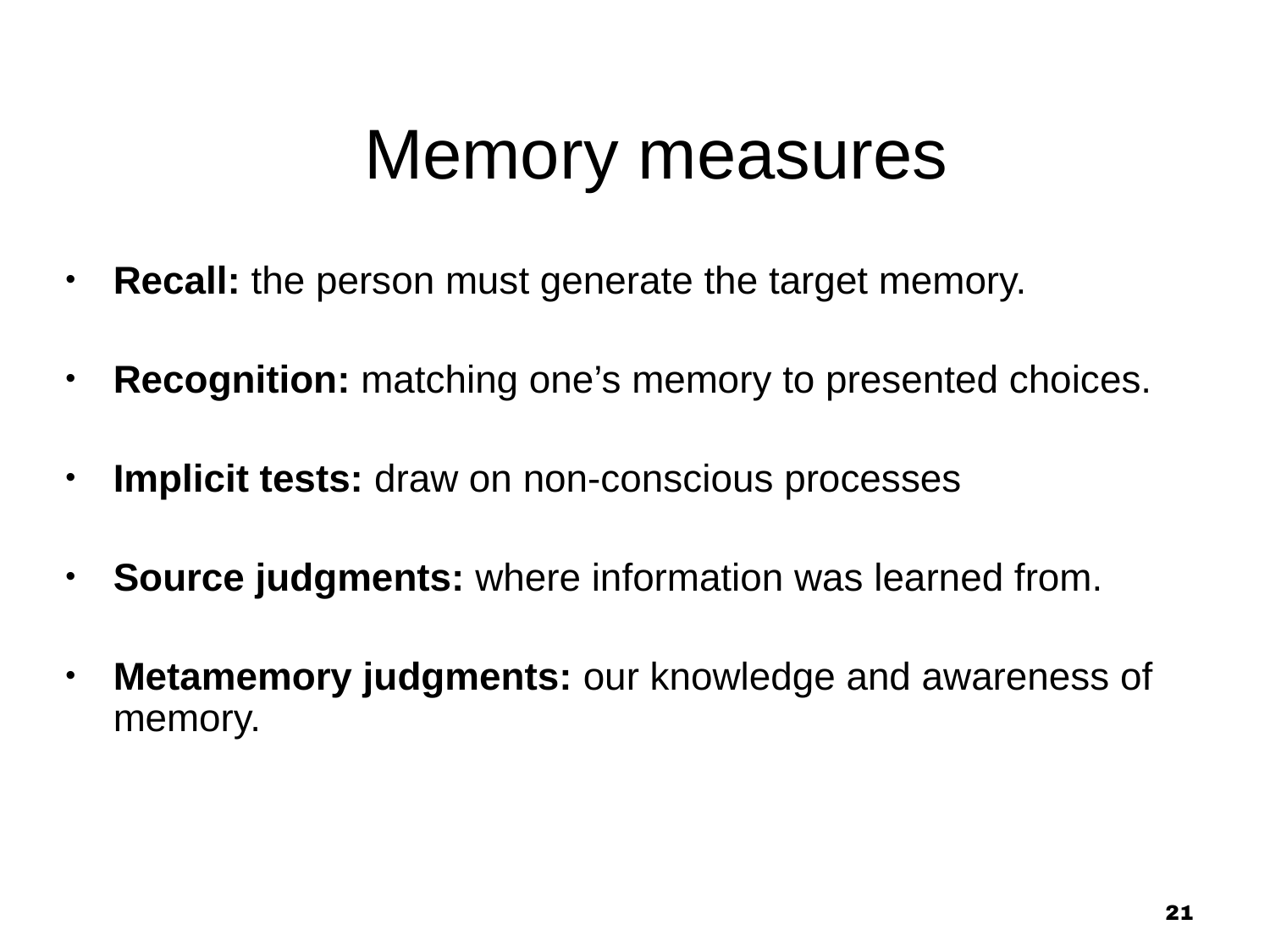

Memory measures
Recall: the person must generate the target memory.

Recognition: matching one’s memory to presented choices.

Implicit tests: draw on non-conscious processes

Source judgments: where information was learned from.

Metamemory judgments: our knowledge and awareness of memory.
21